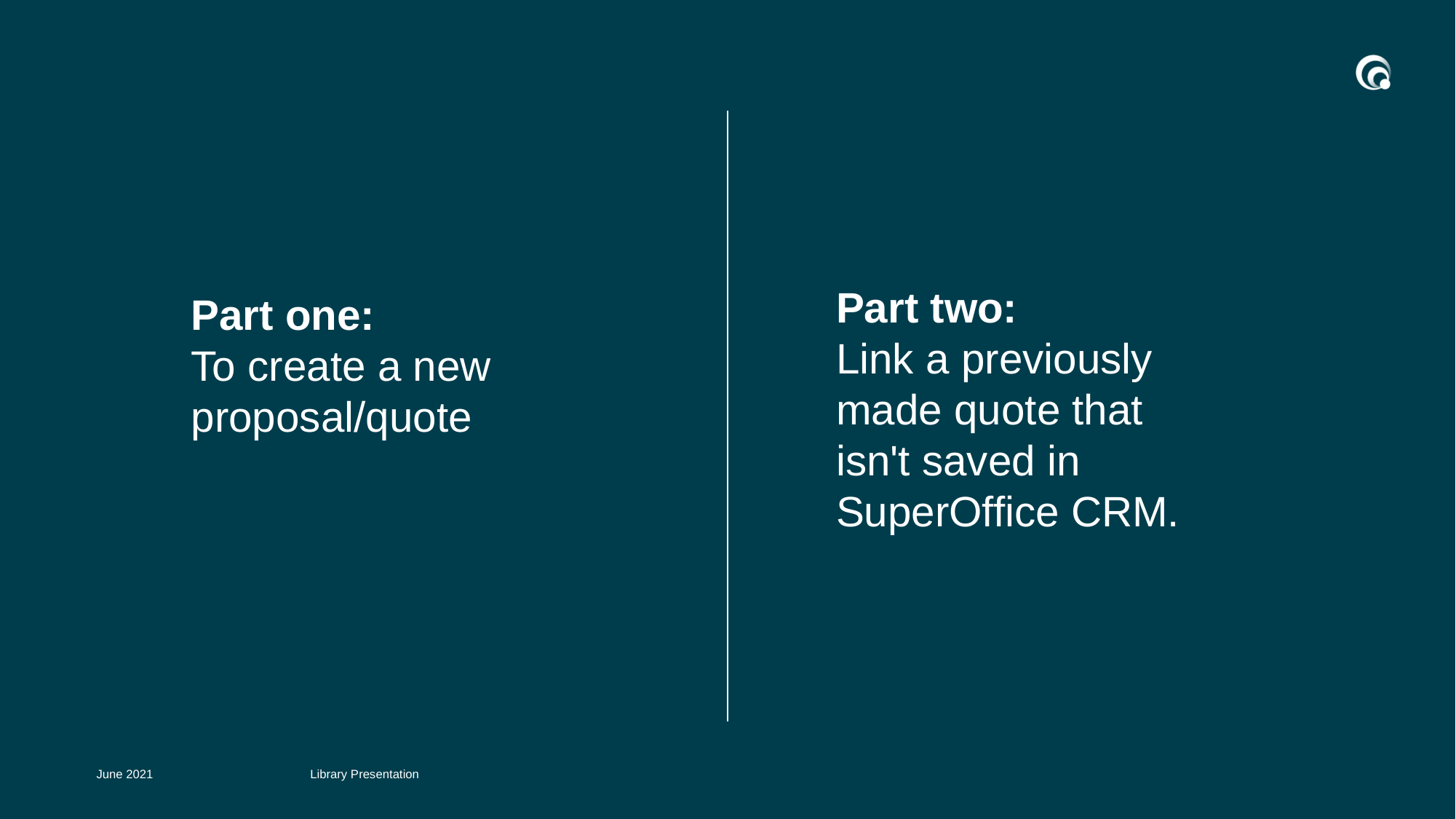

Part two:
Link a previously made quote that isn't saved in SuperOffice CRM.
Part one:
To create a new proposal/quote